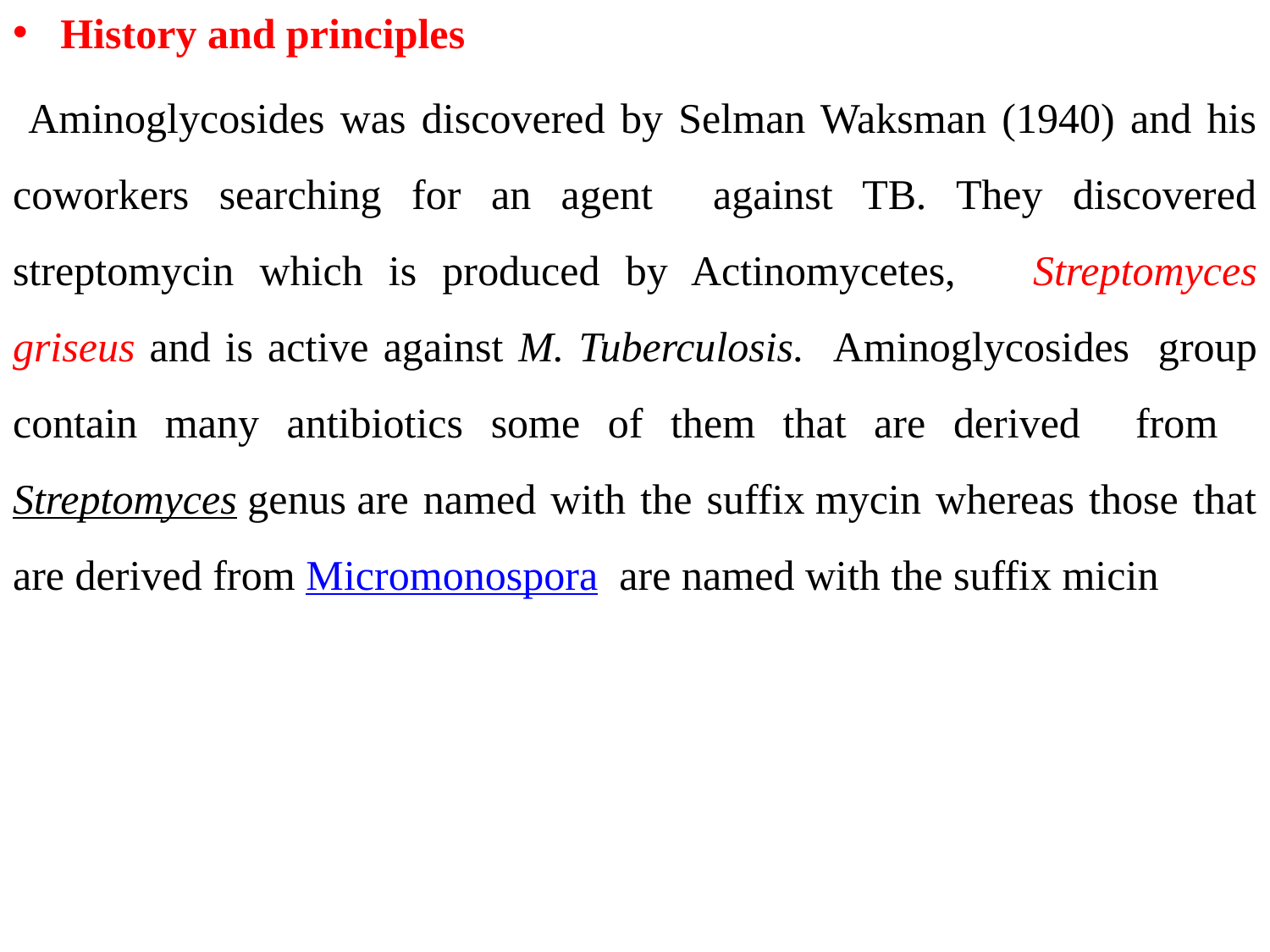

History and principles
 Aminoglycosides was discovered by Selman Waksman (1940) and his coworkers searching for an agent  against TB. They discovered streptomycin which is produced by Actinomycetes,   Streptomyces griseus and is active against M. Tuberculosis.  Aminoglycosides  group contain many antibiotics some of them that are derived  from  Streptomyces genus are named with the suffix mycin whereas those that are derived from Micromonospora  are named with the suffix micin